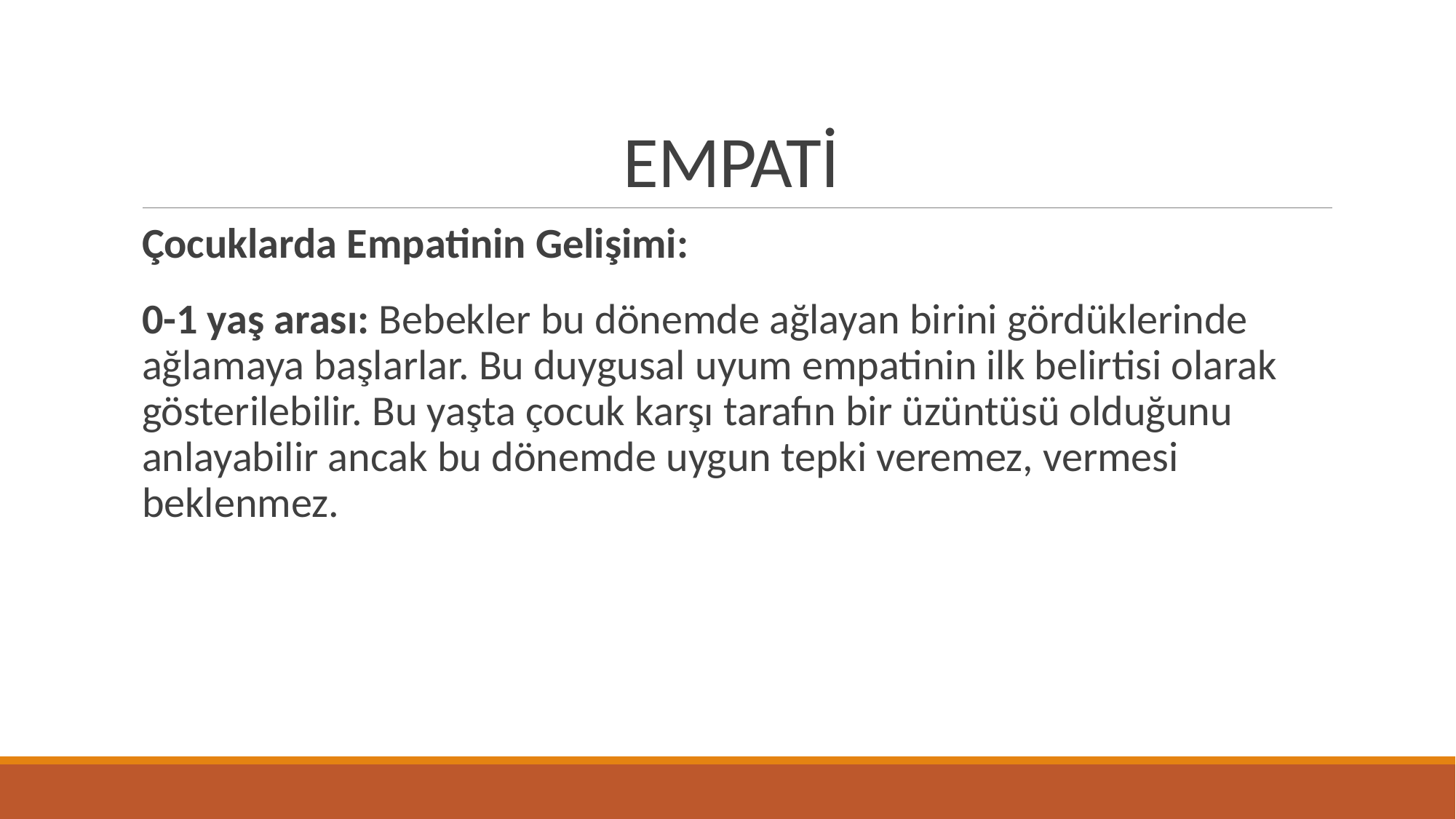

# EMPATİ
Çocuklarda Empatinin Gelişimi:
0-1 yaş arası: Bebekler bu dönemde ağlayan birini gördüklerinde ağlamaya başlarlar. Bu duygusal uyum empatinin ilk belirtisi olarak gösterilebilir. Bu yaşta çocuk karşı tarafın bir üzüntüsü olduğunu anlayabilir ancak bu dönemde uygun tepki veremez, vermesi beklenmez.